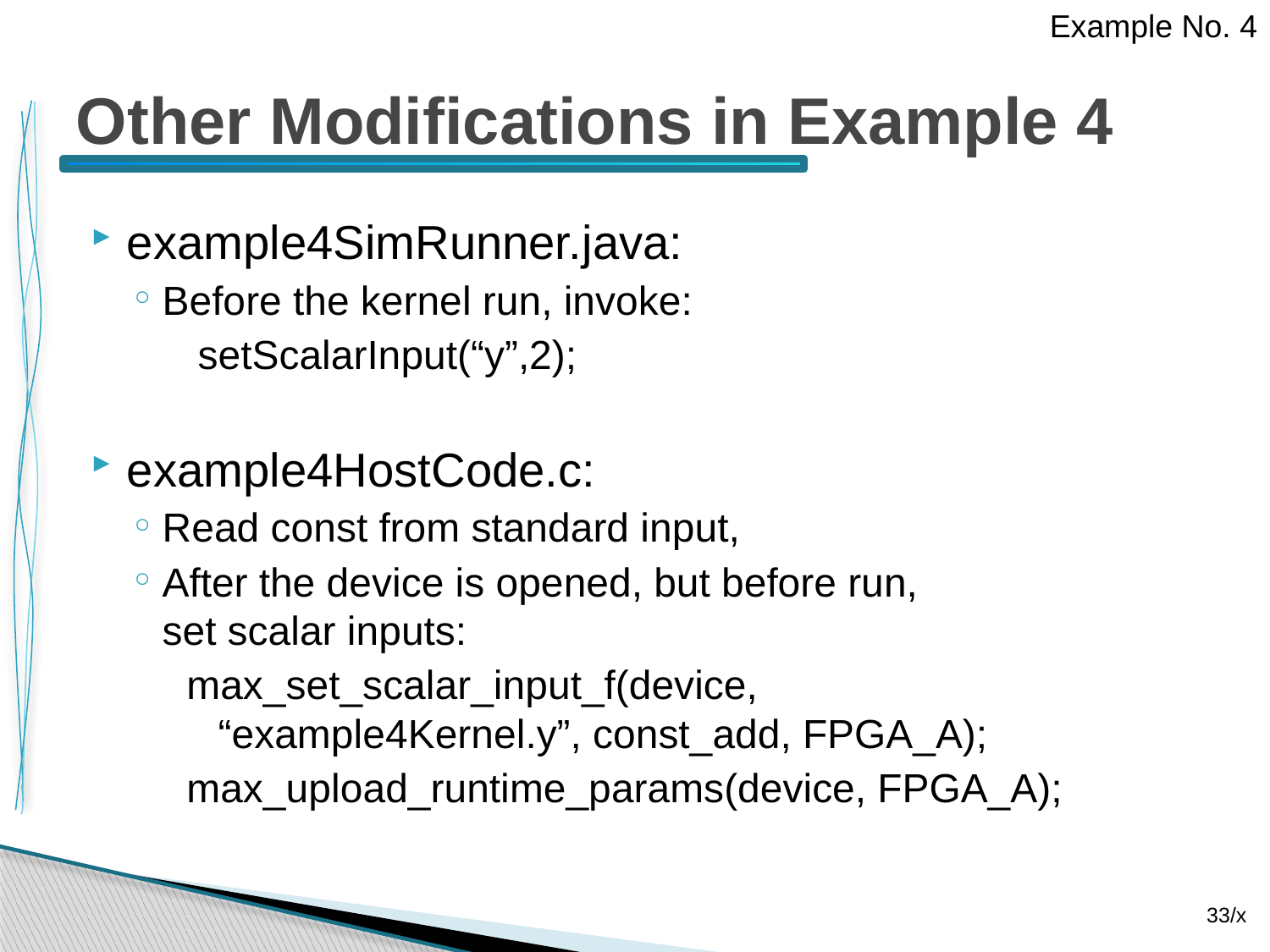

Example No. 4
# Other Modifications in Example 4
example4SimRunner.java:
Before the kernel run, invoke:
      setScalarInput(“y”,2);

example4HostCode.c:
Read const from standard input,
After the device is opened, but before run,
set scalar inputs:
     max_set_scalar_input_f(device,
     “example4Kernel.y”, const_add, FPGA_A);
     max_upload_runtime_params(device, FPGA_A);